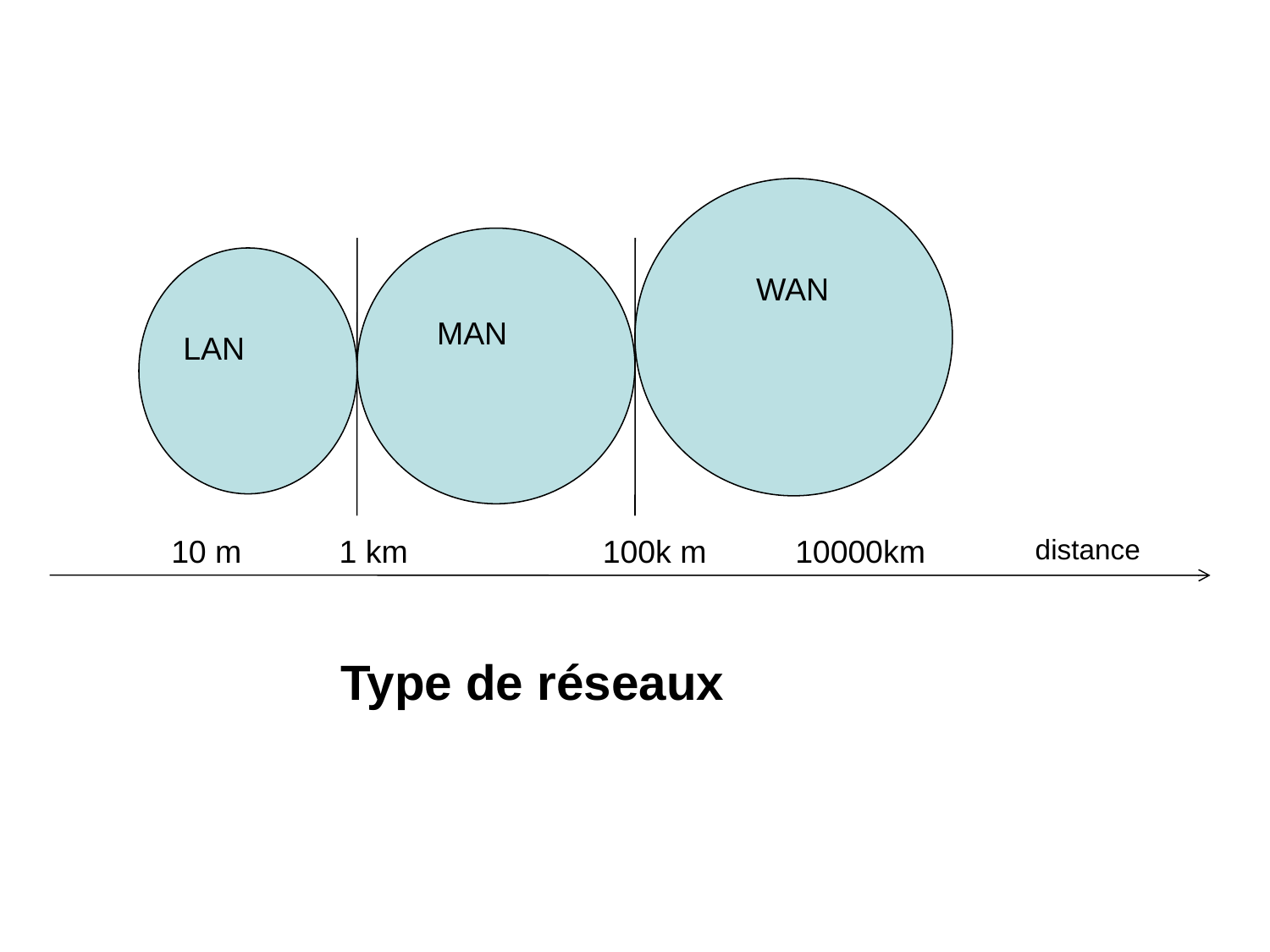

WAN

   MAN

LAN
10 m           1 km                      100k m          10000km
distance
Type de réseaux